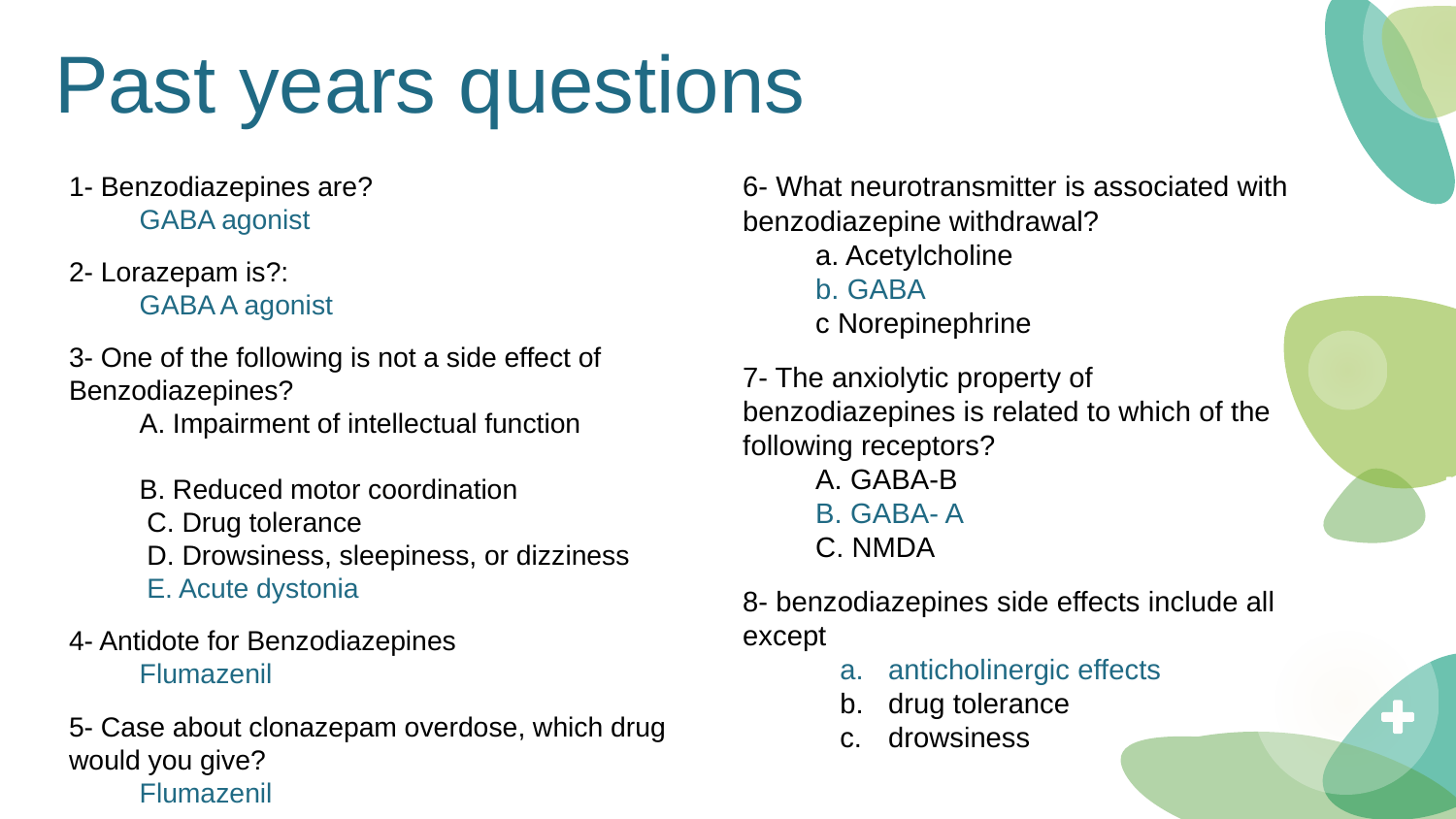

# Past years questions
1- Benzodiazepines are?
GABA agonist
2- Lorazepam is?:
GABA A agonist
3- One of the following is not a side effect of Benzodiazepines?
A. Impairment of intellectual function
B. Reduced motor coordination
 C. Drug tolerance
 D. Drowsiness, sleepiness, or dizziness
 E. Acute dystonia
4- Antidote for Benzodiazepines
Flumazenil
5- Case about clonazepam overdose, which drug would you give?
Flumazenil

6- What neurotransmitter is associated with benzodiazepine withdrawal?
a. Acetylcholine
b. GABA
c Norepinephrine
7- The anxiolytic property of benzodiazepines is related to which of the following receptors?
A. GABA-B
B. GABA- A
C. NMDA
8- benzodiazepines side effects include all except
anticholinergic effects
drug tolerance
drowsiness